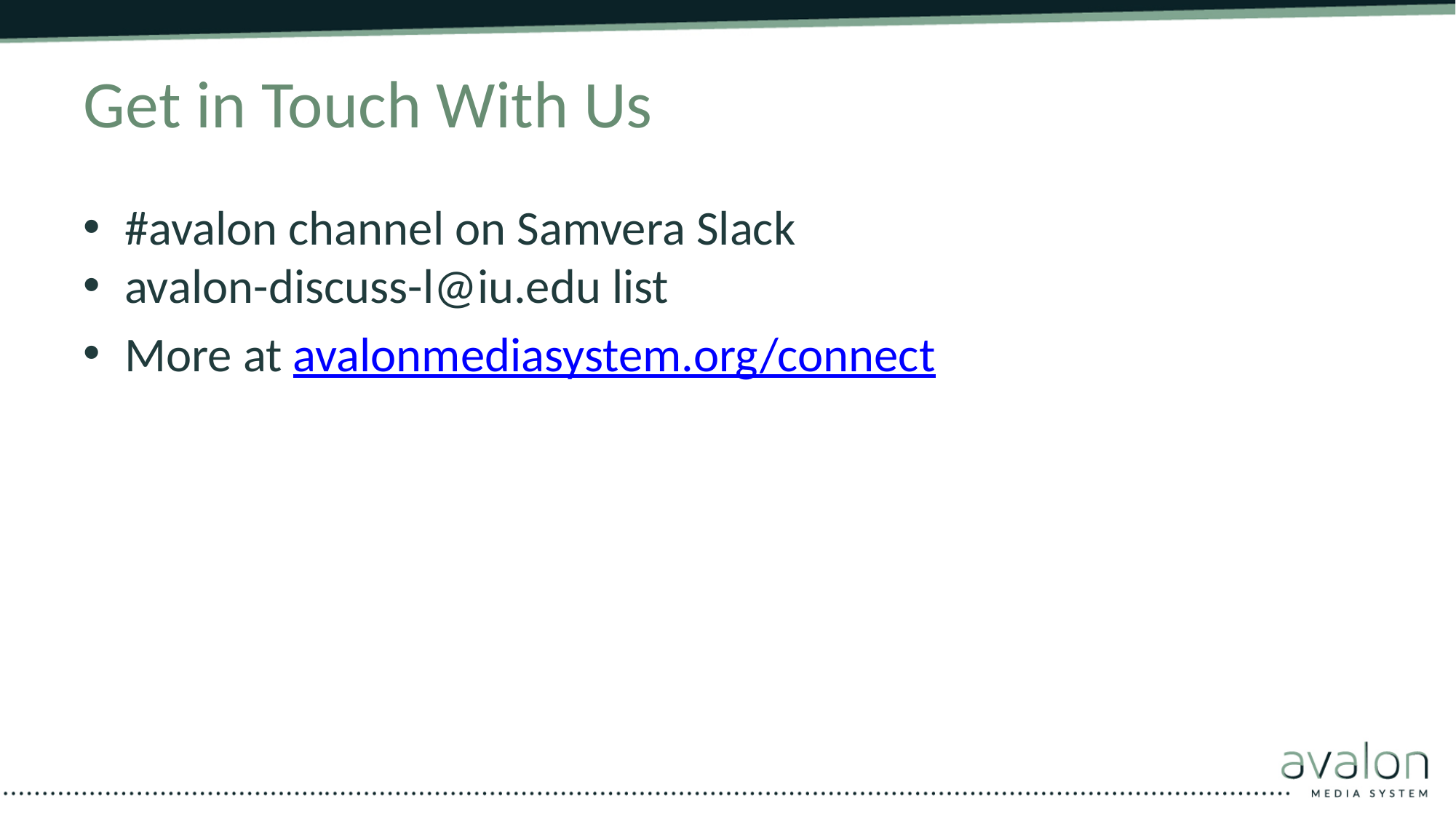

# Get in Touch With Us
#avalon channel on Samvera Slack
avalon-discuss-l@iu.edu list
More at avalonmediasystem.org/connect